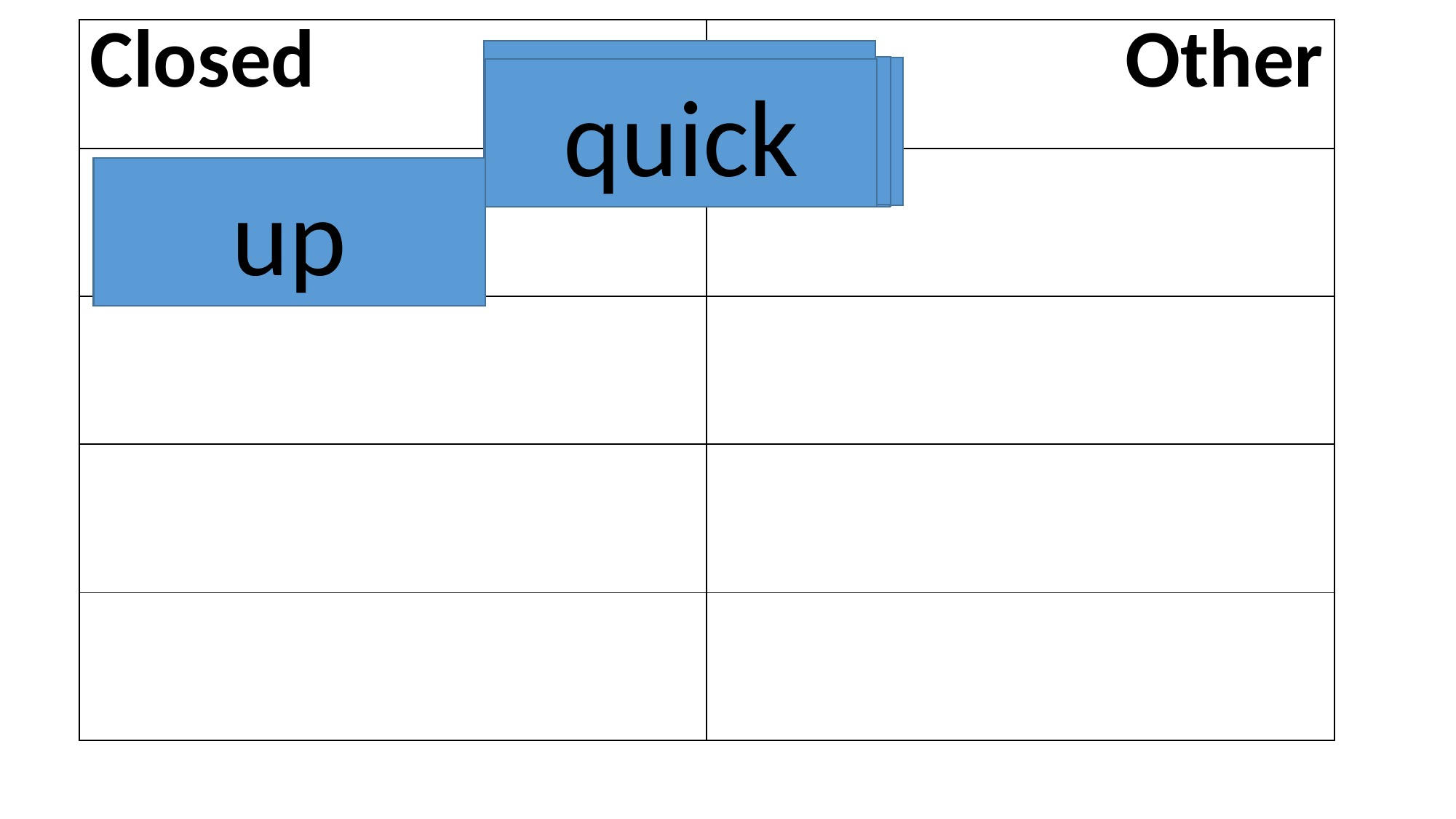

| Closed | Other |
| --- | --- |
|  |  |
|  |  |
|  |  |
|  |  |
no
oat
clab
time
free
belch
quick
up